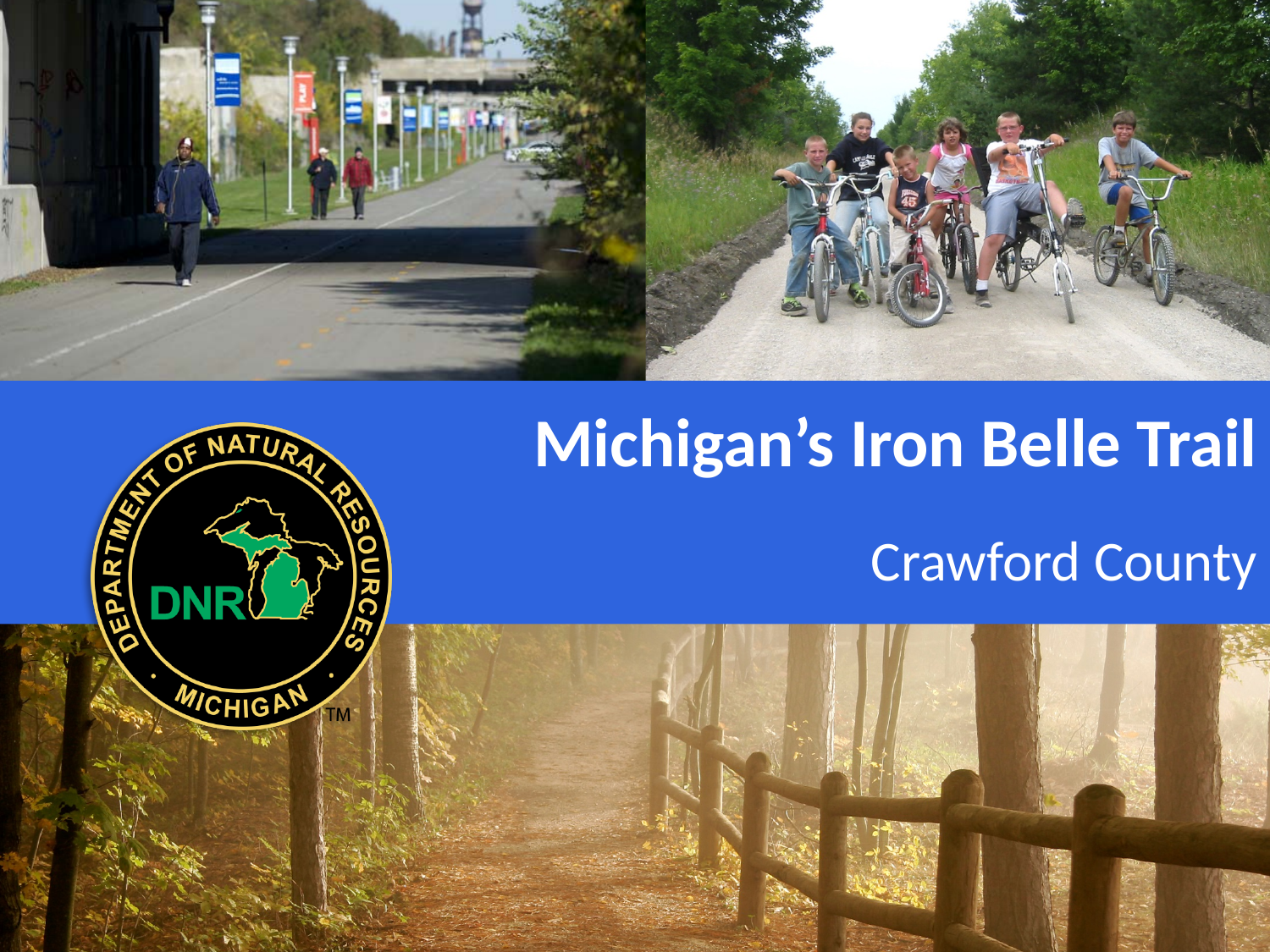

# Michigan’s Iron Belle Trail
Crawford County